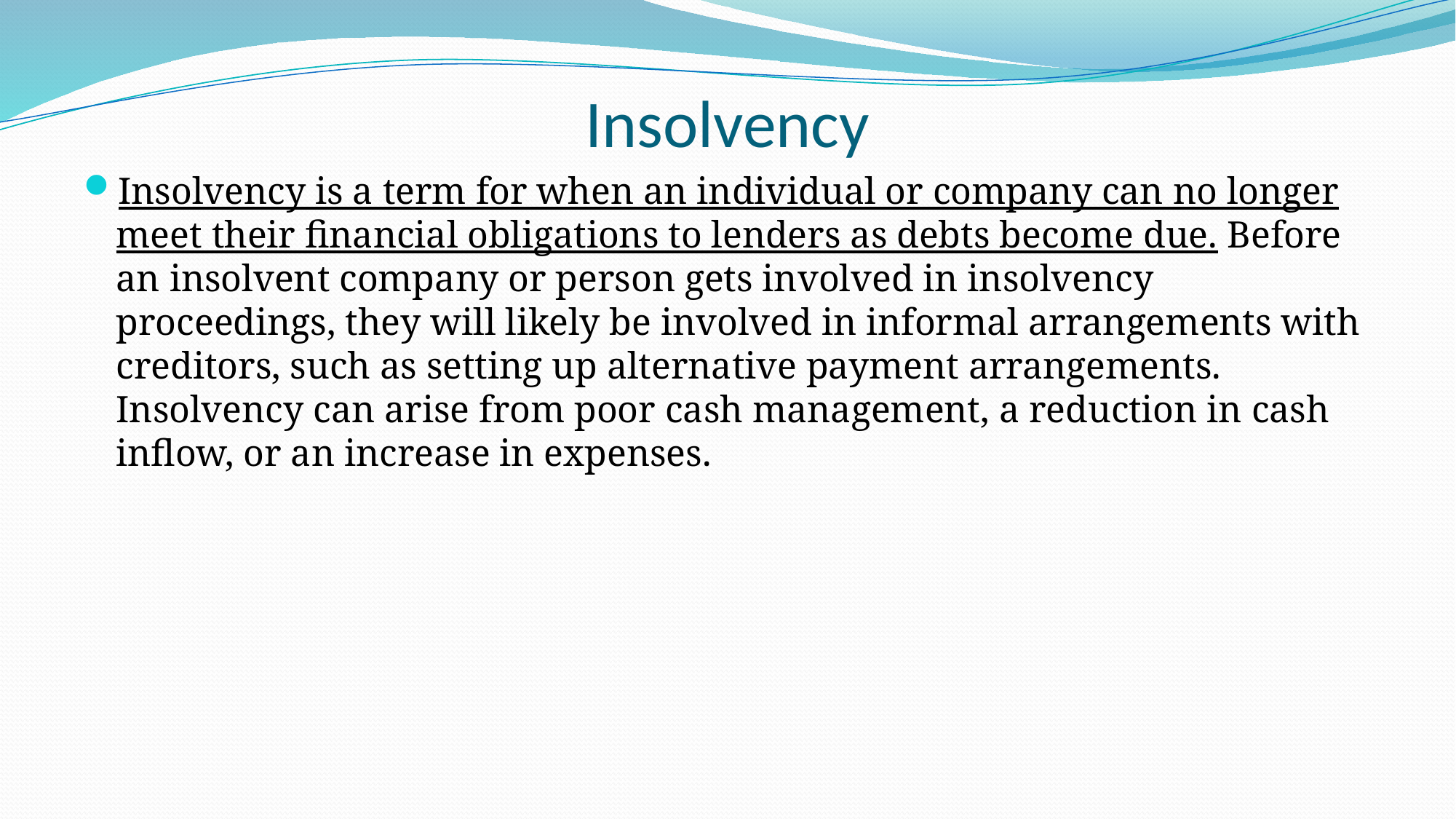

# Insolvency
Insolvency is a term for when an individual or company can no longer meet their financial obligations to lenders as debts become due. Before an insolvent company or person gets involved in insolvency proceedings, they will likely be involved in informal arrangements with creditors, such as setting up alternative payment arrangements. Insolvency can arise from poor cash management, a reduction in cash inflow, or an increase in expenses.